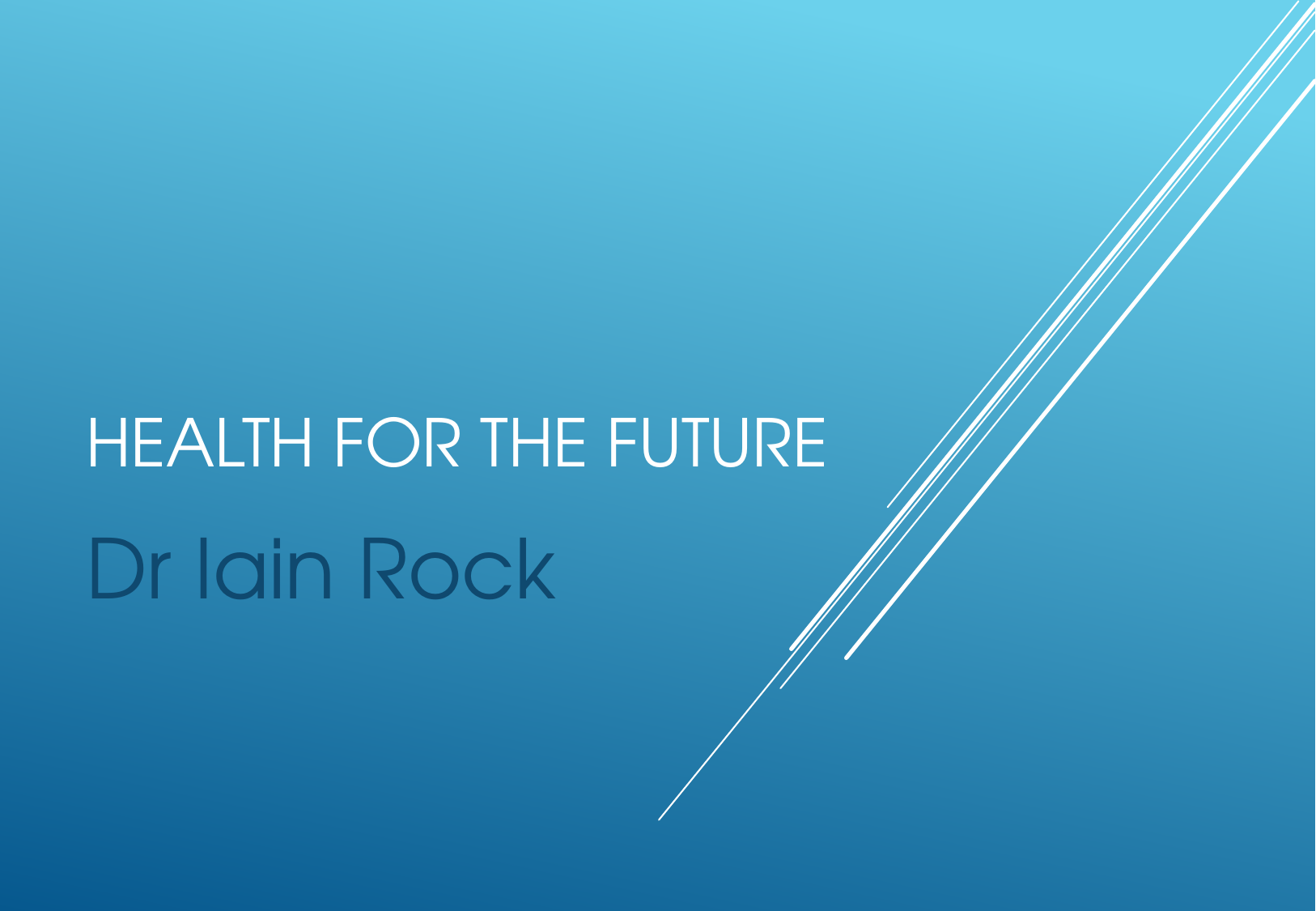

# Health For the Future
Dr Iain Rock